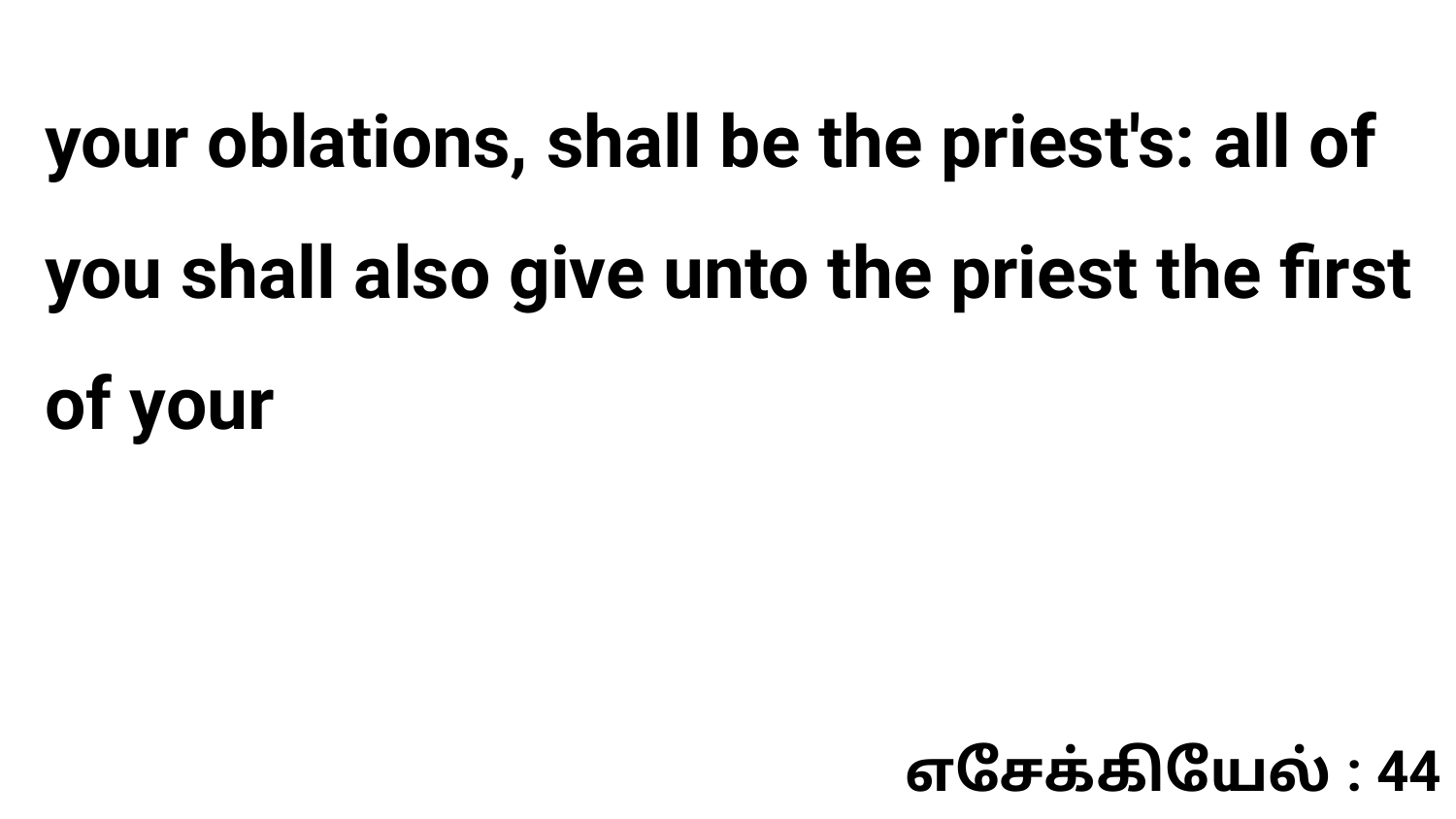

your oblations, shall be the priest's: all of you shall also give unto the priest the first of your
எசேக்கியேல் : 44